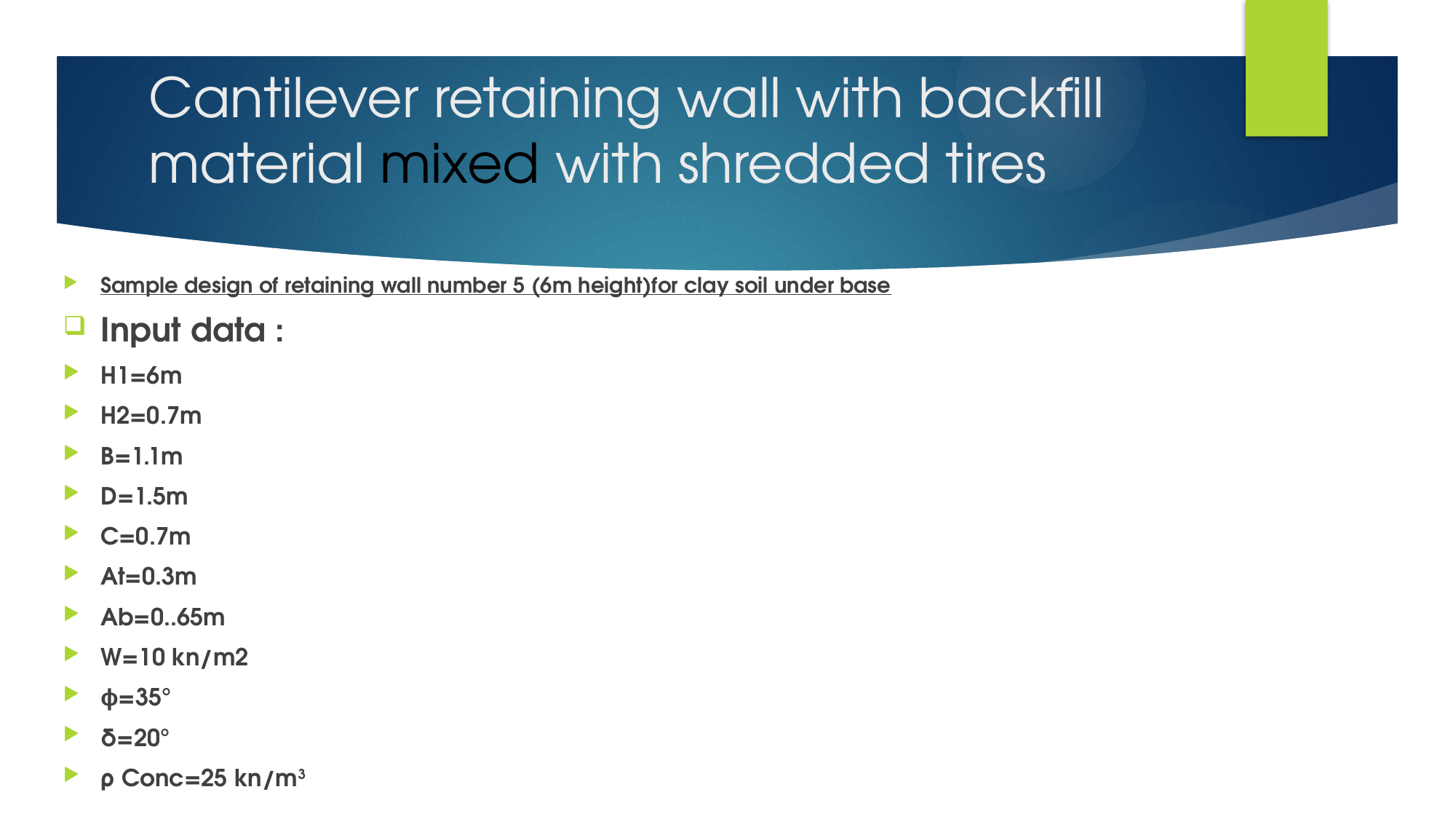

Cantilever retaining wall with backfill material mixed with shredded tires
Sample design of retaining wall number 5 (6m height)for clay soil under base
Input data :
H1=6m
H2=0.7m
B=1.1m
D=1.5m
C=0.7m
At=0.3m
Ab=0..65m
W=10 kn/m2
ɸ=35°
δ=20°
ρ Conc=25 kn/m3